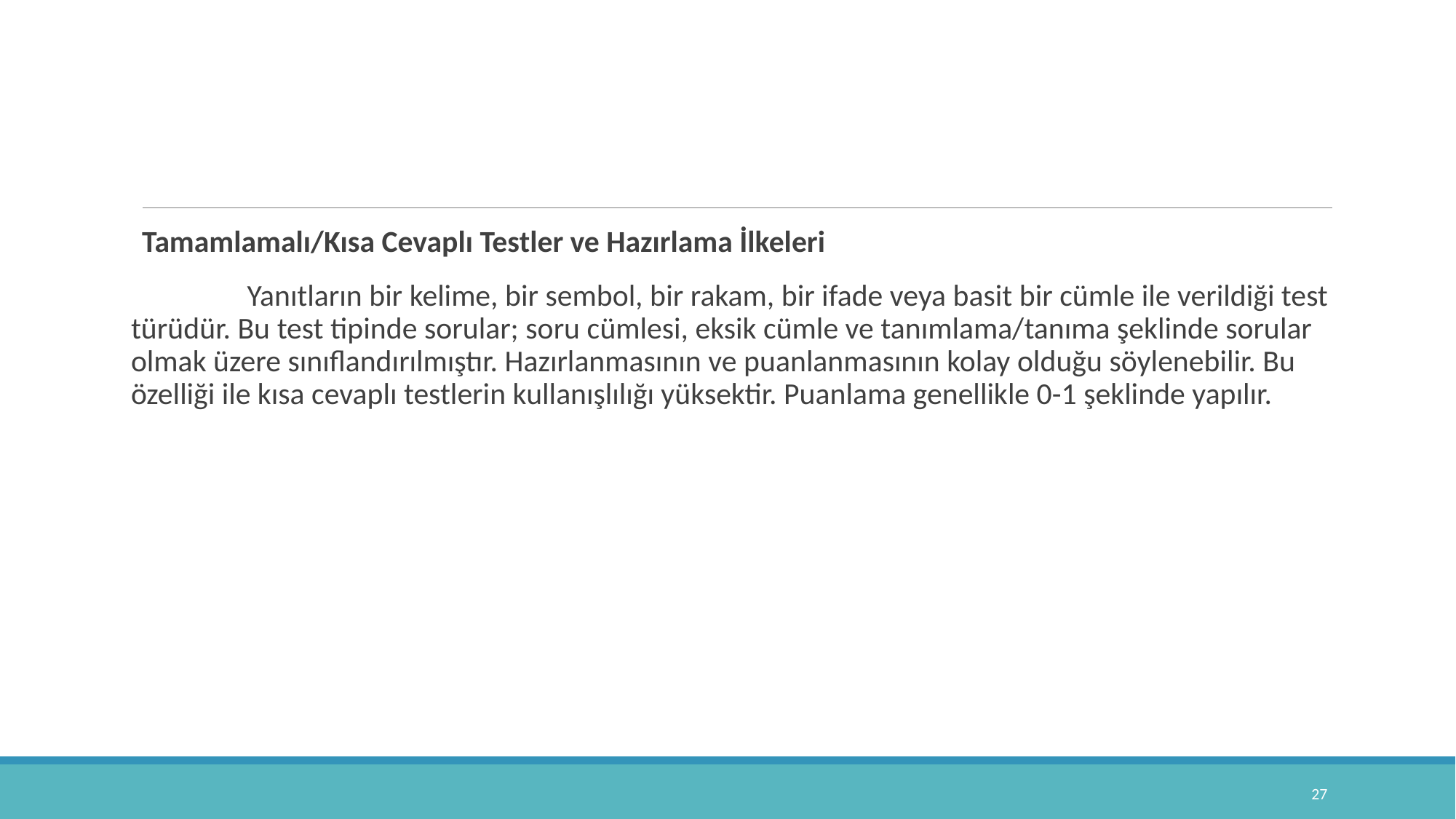

#
Tamamlamalı/Kısa Cevaplı Testler ve Hazırlama İlkeleri
	 Yanıtların bir kelime, bir sembol, bir rakam, bir ifade veya basit bir cümle ile verildiği test türüdür. Bu test tipinde sorular; soru cümlesi, eksik cümle ve tanımlama/tanıma şeklinde sorular olmak üzere sınıflandırılmıştır. Hazırlanmasının ve puanlanmasının kolay olduğu söylenebilir. Bu özelliği ile kısa cevaplı testlerin kullanışlılığı yüksektir. Puanlama genellikle 0-1 şeklinde yapılır.
27